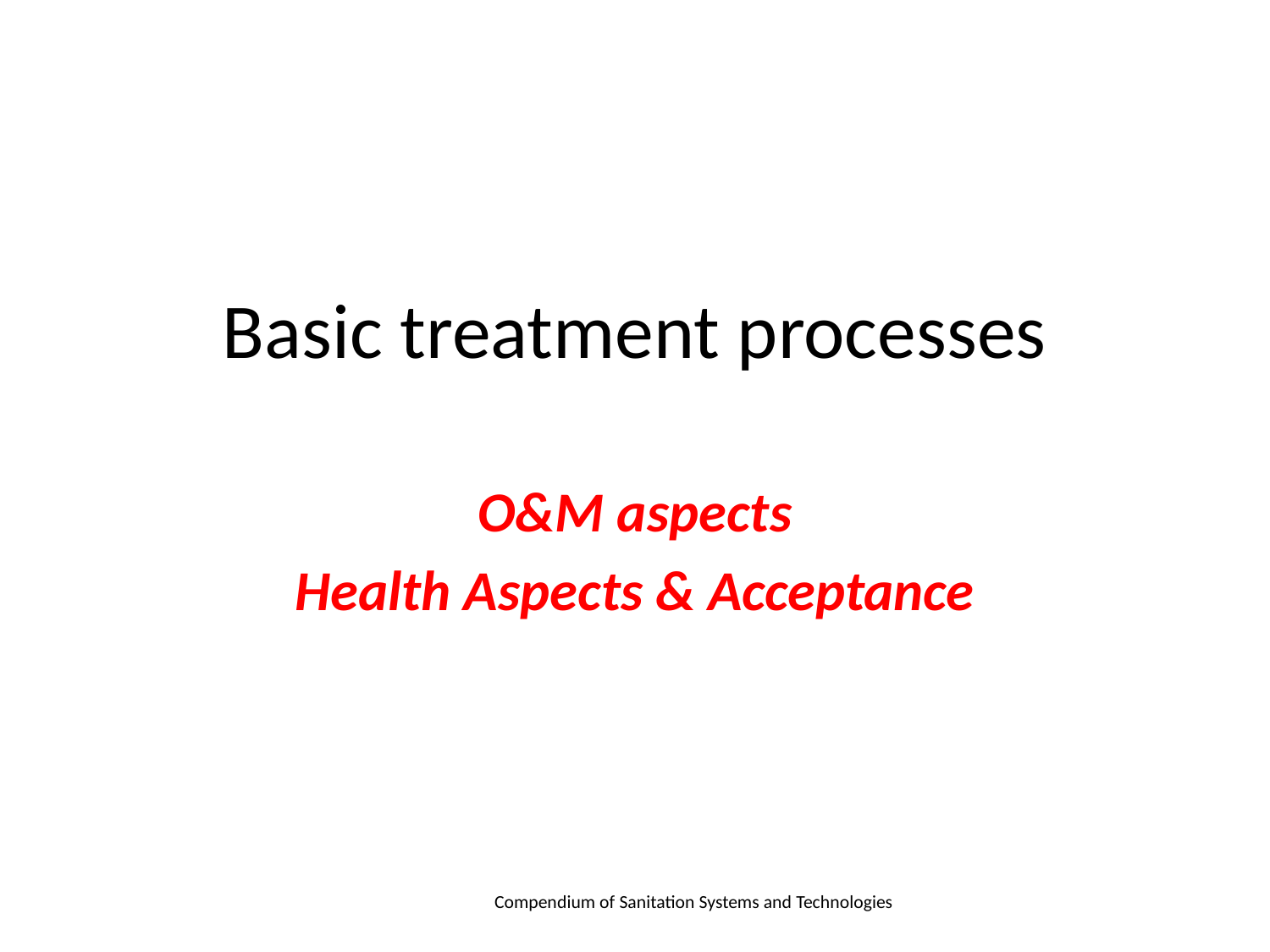

# Basic treatment processes
O&M aspects
Health Aspects & Acceptance

Compendium of Sanitation Systems and Technologies